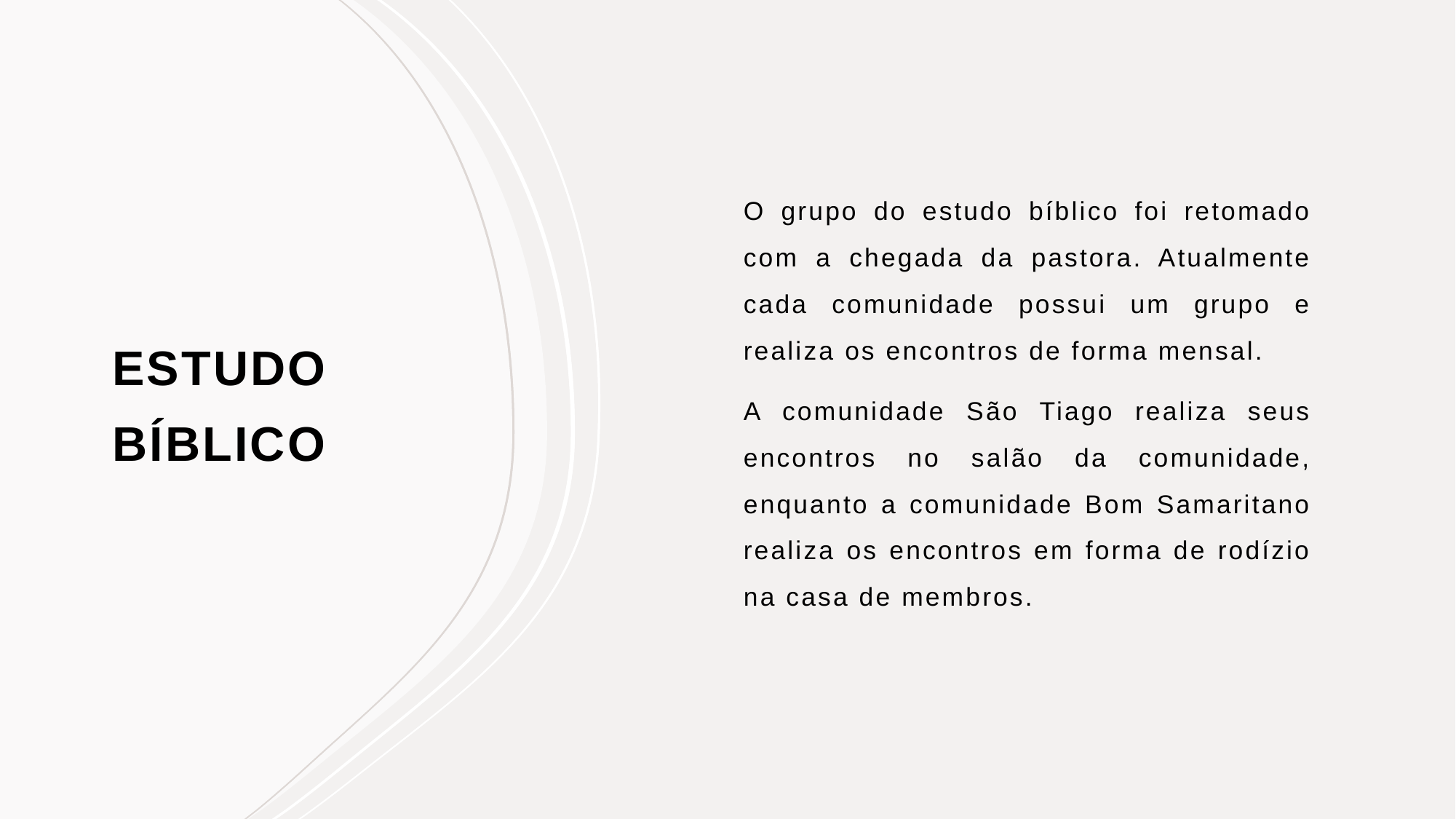

O grupo do estudo bíblico foi retomado com a chegada da pastora. Atualmente cada comunidade possui um grupo e realiza os encontros de forma mensal.
A comunidade São Tiago realiza seus encontros no salão da comunidade, enquanto a comunidade Bom Samaritano realiza os encontros em forma de rodízio na casa de membros.
# ESTUDO BÍBLICO